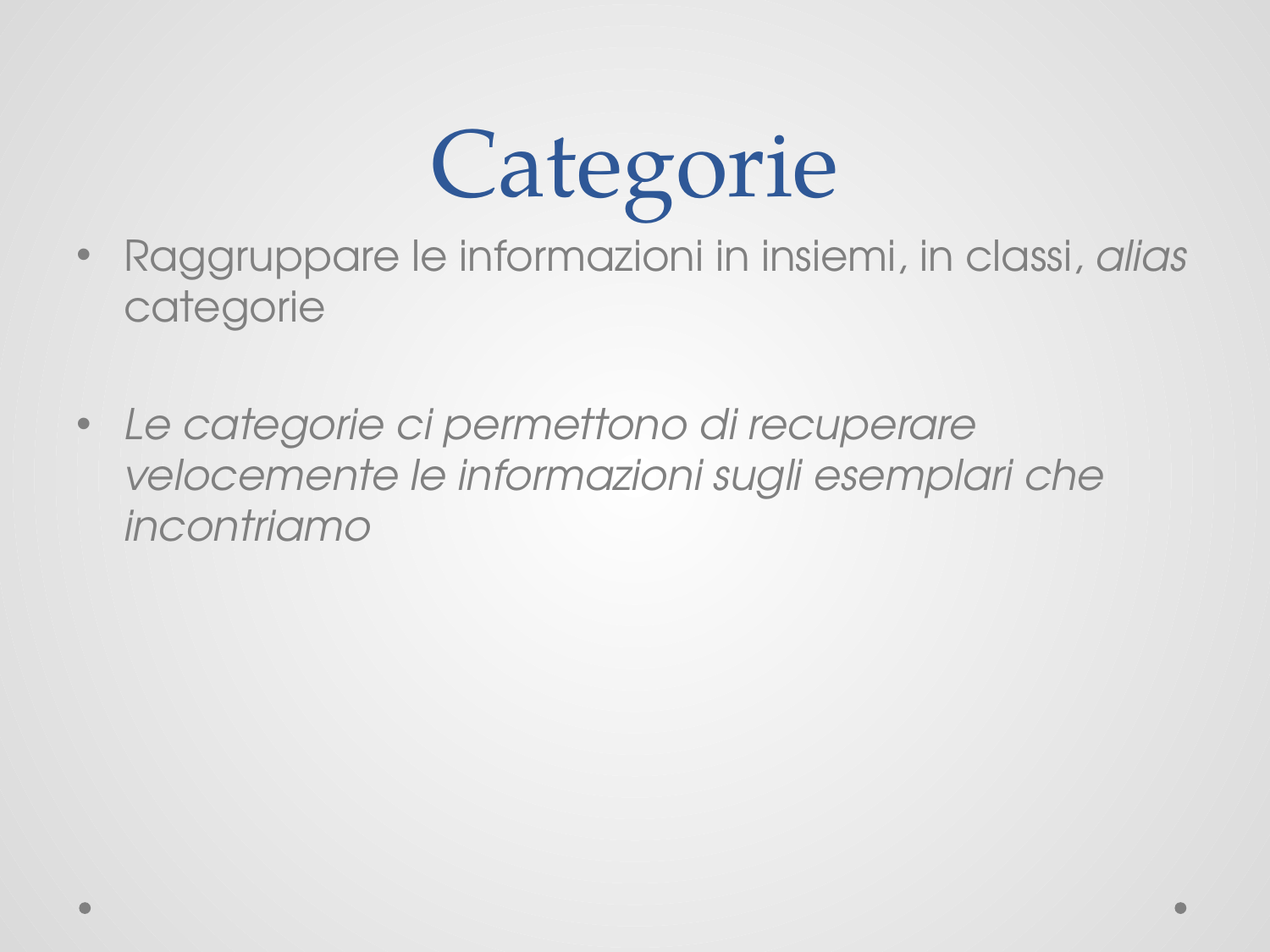

# Categorie
Raggruppare le informazioni in insiemi, in classi, alias categorie

Le categorie ci permettono di recuperare velocemente le informazioni sugli esemplari che incontriamo